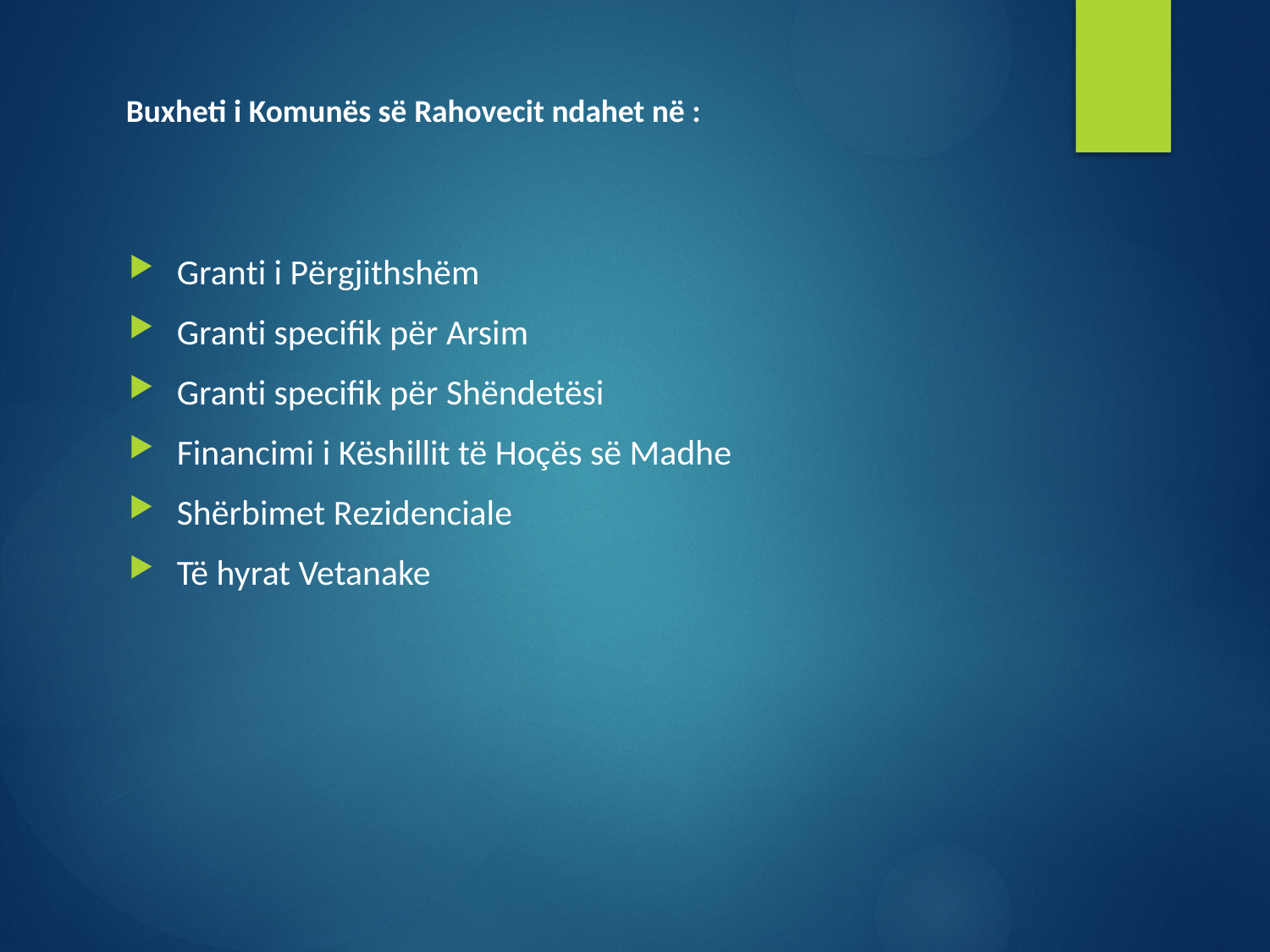

# Buxheti i Komunës së Rahovecit ndahet në :
Granti i Përgjithshëm
Granti specifik për Arsim
Granti specifik për Shëndetësi
Financimi i Këshillit të Hoçës së Madhe
Shërbimet Rezidenciale
Të hyrat Vetanake